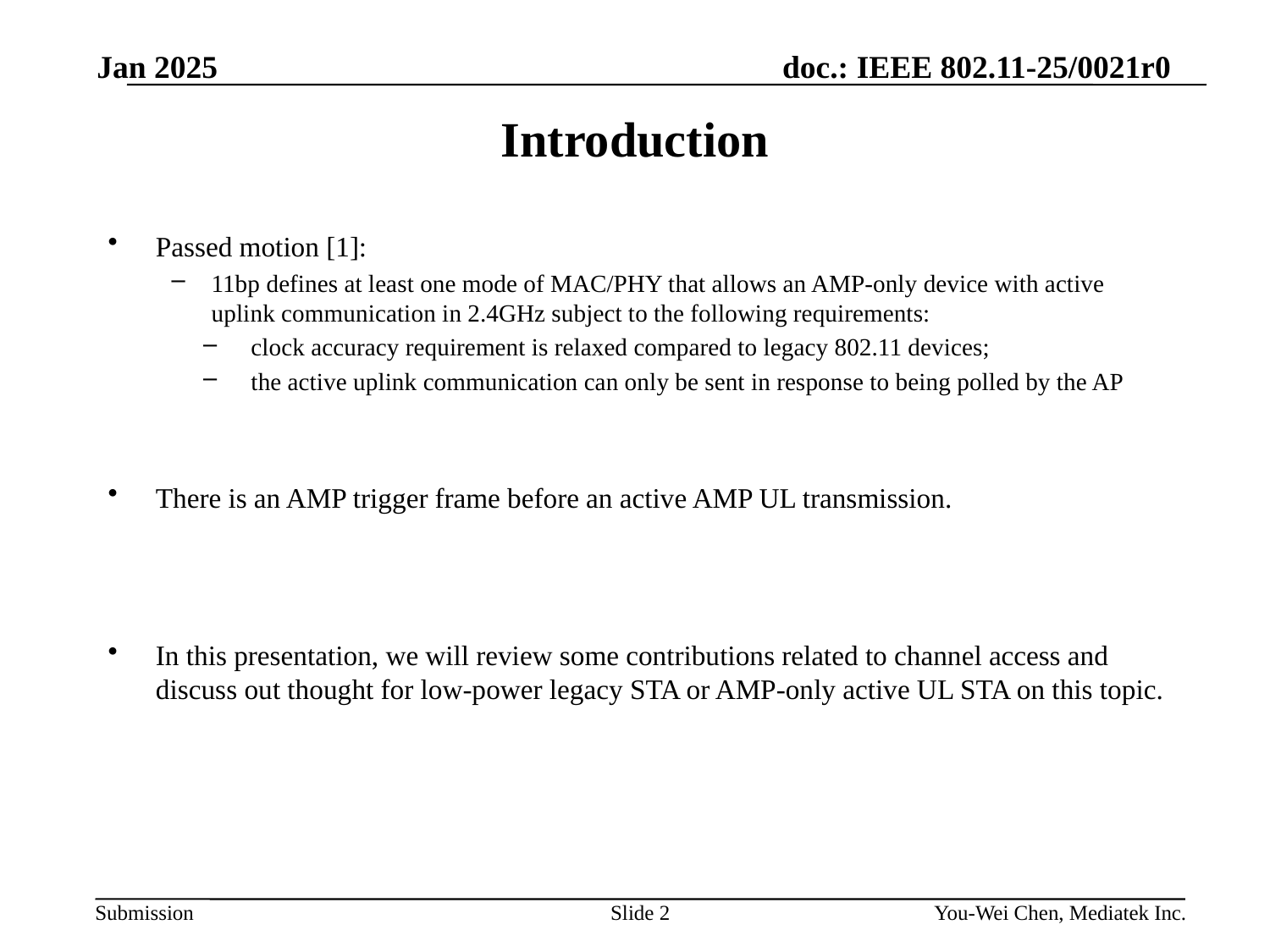

Jan 2025
# Introduction
Passed motion [1]:
11bp defines at least one mode of MAC/PHY that allows an AMP-only device with active uplink communication in 2.4GHz subject to the following requirements:
clock accuracy requirement is relaxed compared to legacy 802.11 devices;
the active uplink communication can only be sent in response to being polled by the AP

There is an AMP trigger frame before an active AMP UL transmission.

In this presentation, we will review some contributions related to channel access and discuss out thought for low-power legacy STA or AMP-only active UL STA on this topic.
Slide 2
You-Wei Chen, Mediatek Inc.